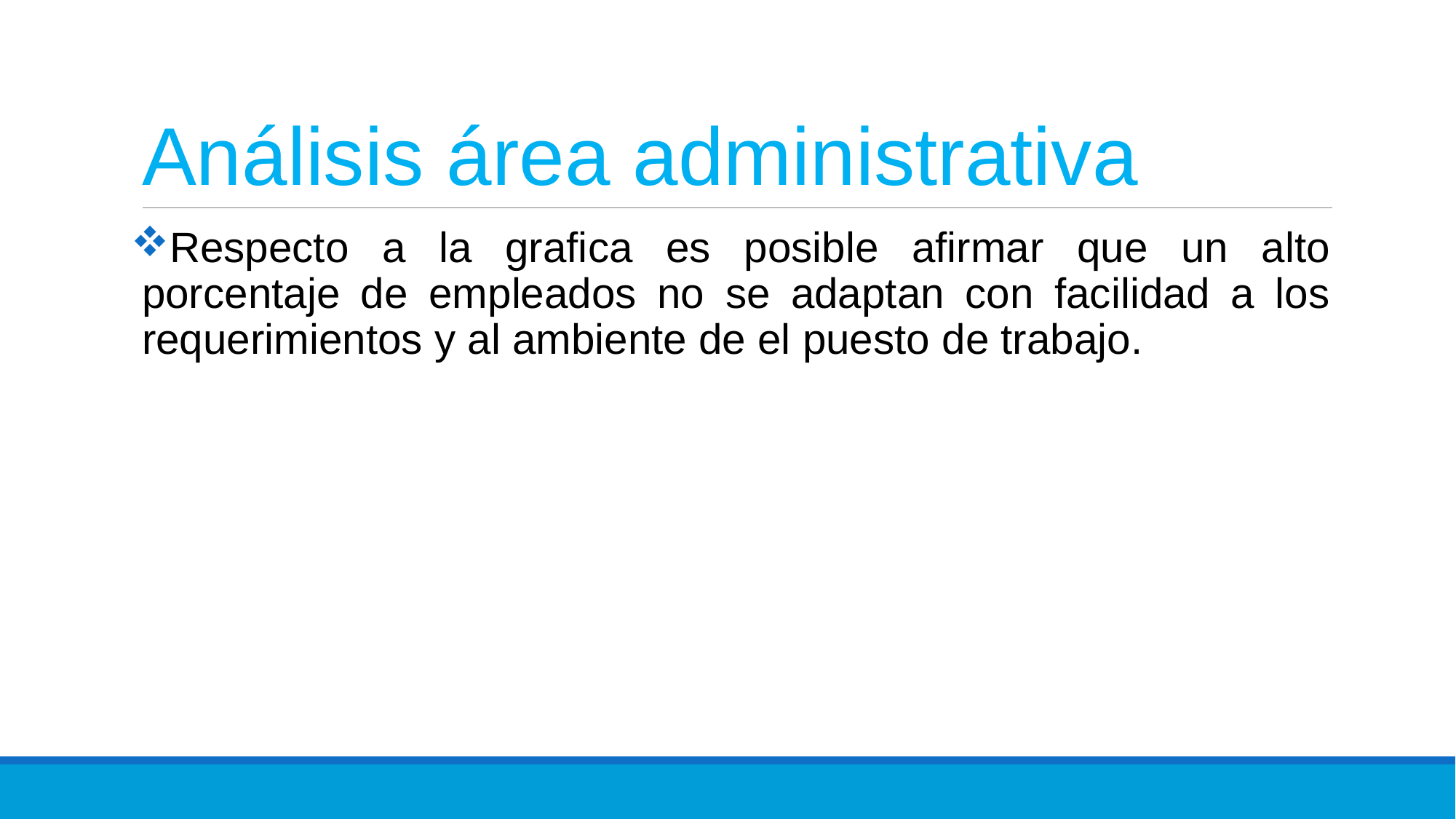

# Análisis área administrativa
Respecto a la grafica es posible afirmar que un alto porcentaje de empleados no se adaptan con facilidad a los requerimientos y al ambiente de el puesto de trabajo.